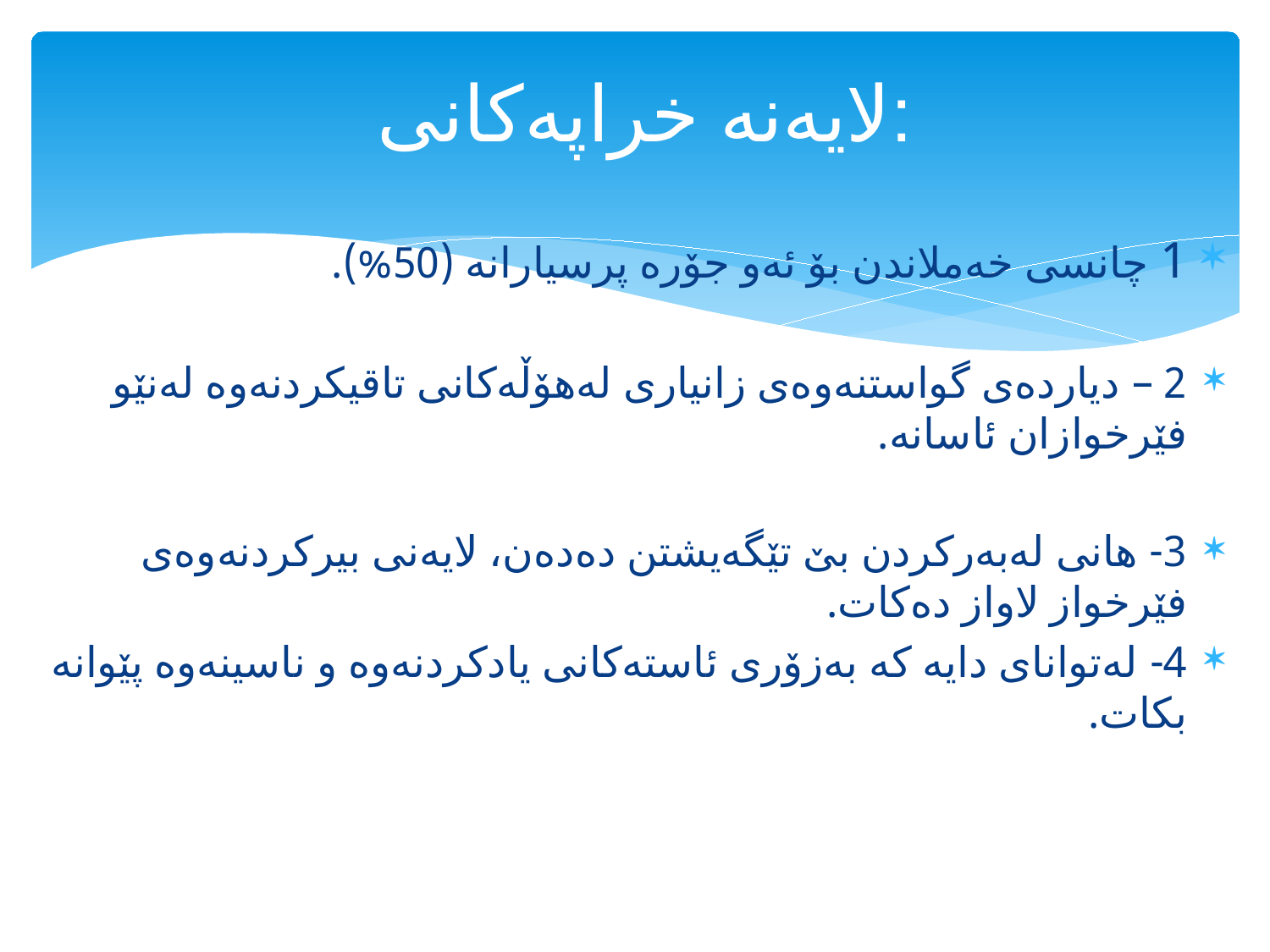

# لایەنە خراپەكانی:
1 چانسی خەملاندن بۆ ئەو جۆرە پرسیارانە (50%).

2 – دیاردەی گواستنەوەی زانیاری لەهۆڵەكانی تاقیكردنەوە لەنێو فێرخوازان ئاسانە.

3- هانی لەبەركردن بێ‌ تێگەیشتن دەدەن، لایەنی بیركردنەوەی فێرخواز لاواز دەكات.
4- لەتوانای دایە كه‌ به‌زۆری ئاستەكانی یادكردنەوە و ناسینەوە پێوانە بكات.